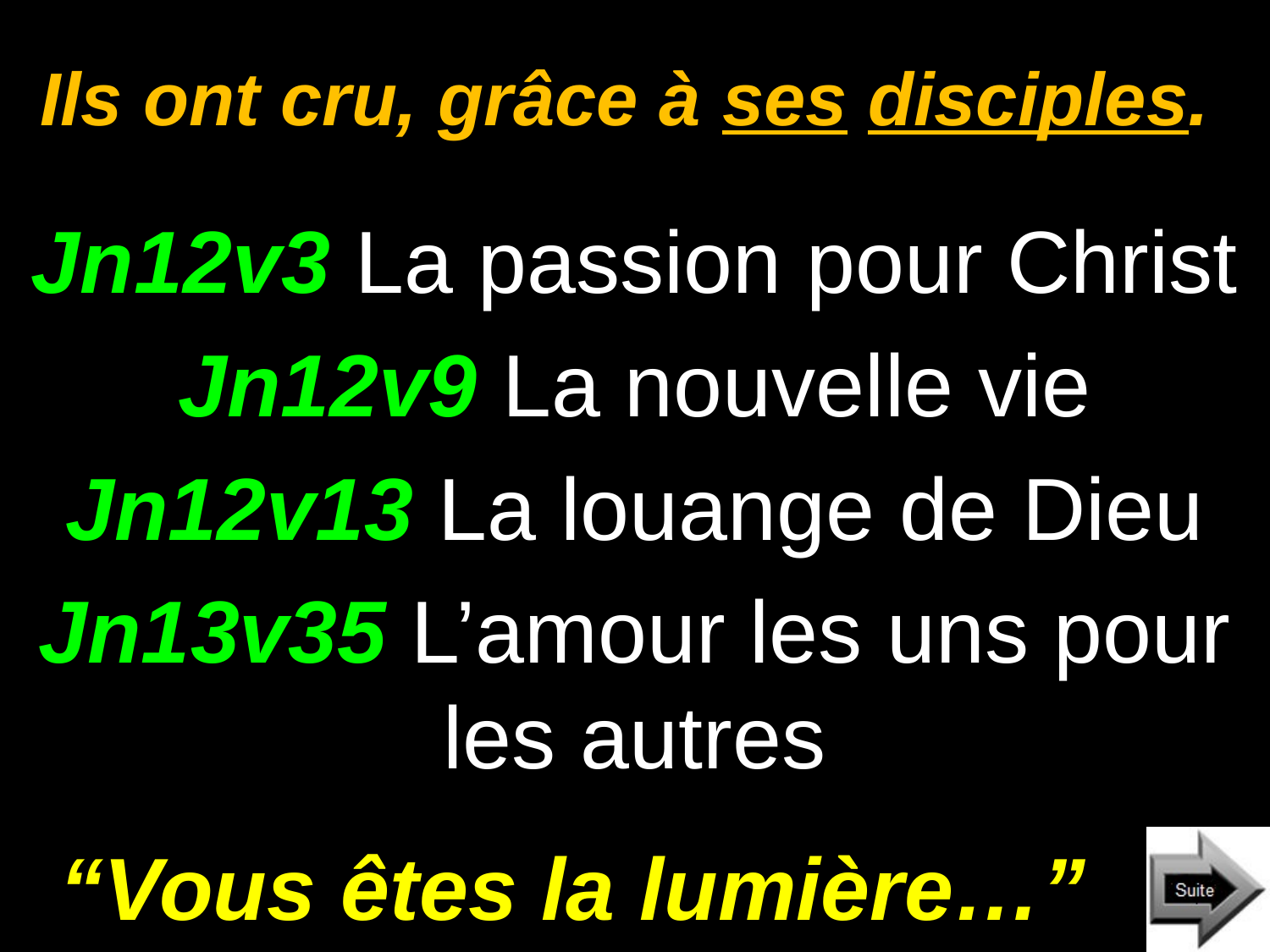

# Ils ont cru, grâce à ses disciples.
Jn12v3 La passion pour Christ
Jn12v9 La nouvelle vie
Jn12v13 La louange de Dieu
Jn13v35 L’amour les uns pour les autres
“Vous êtes la lumière…”